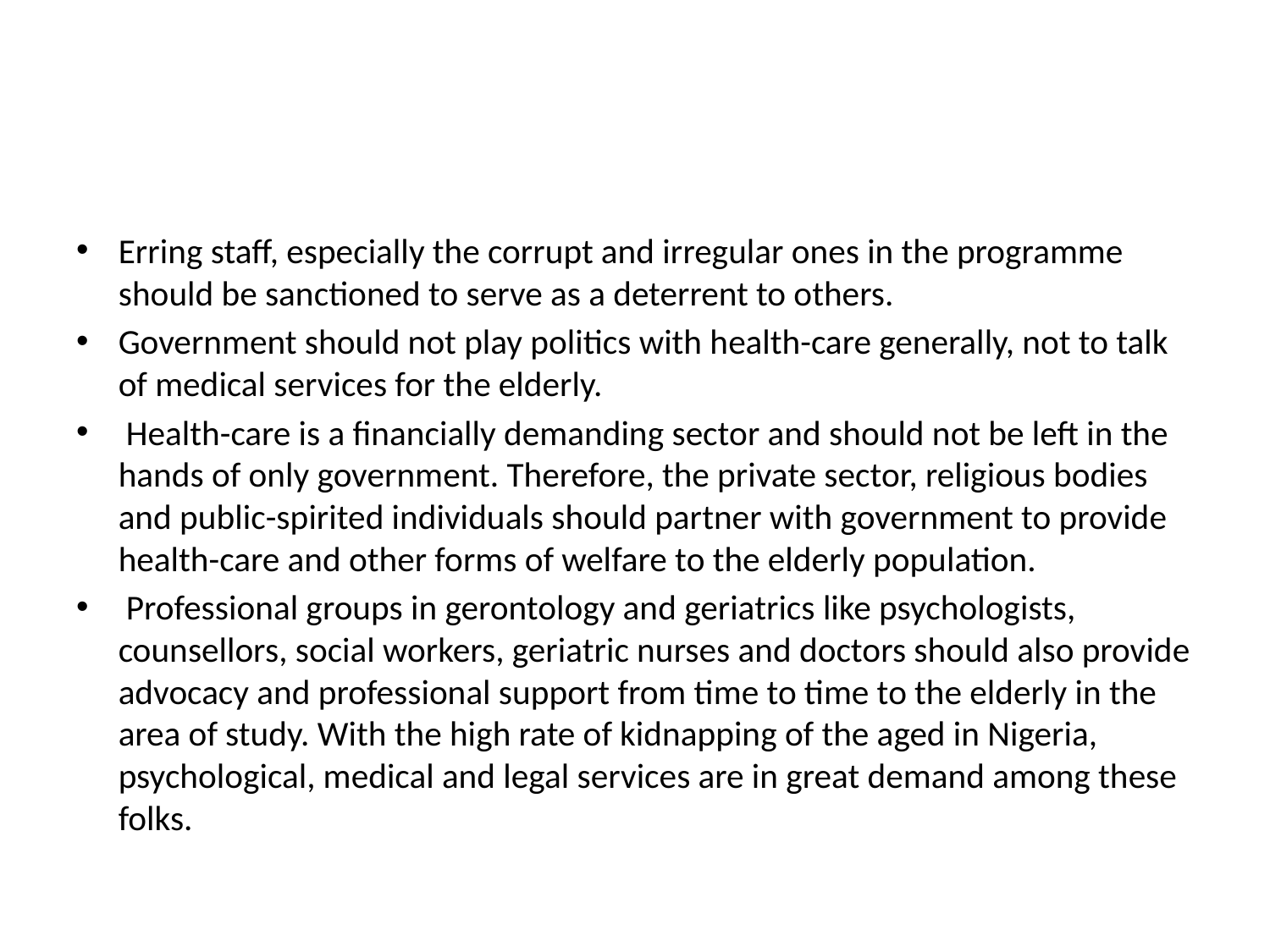

#
Erring staff, especially the corrupt and irregular ones in the programme should be sanctioned to serve as a deterrent to others.
Government should not play politics with health-care generally, not to talk of medical services for the elderly.
 Health-care is a financially demanding sector and should not be left in the hands of only government. Therefore, the private sector, religious bodies and public-spirited individuals should partner with government to provide health-care and other forms of welfare to the elderly population.
 Professional groups in gerontology and geriatrics like psychologists, counsellors, social workers, geriatric nurses and doctors should also provide advocacy and professional support from time to time to the elderly in the area of study. With the high rate of kidnapping of the aged in Nigeria, psychological, medical and legal services are in great demand among these folks.